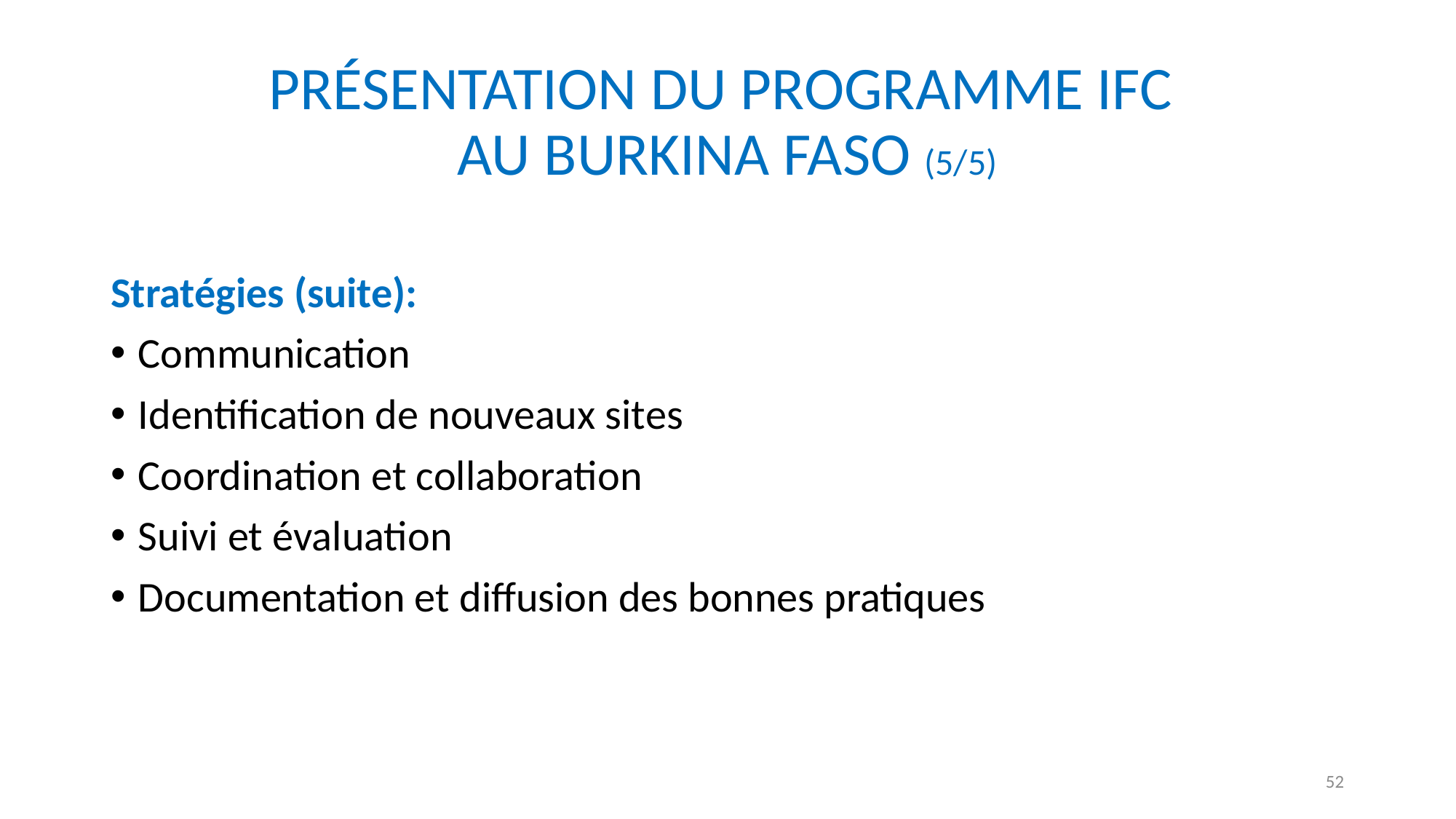

# PRÉSENTATION DU PROGRAMME IFC AU BURKINA FASO (5/5)
Stratégies (suite):
Communication
Identification de nouveaux sites
Coordination et collaboration
Suivi et évaluation
Documentation et diffusion des bonnes pratiques
52